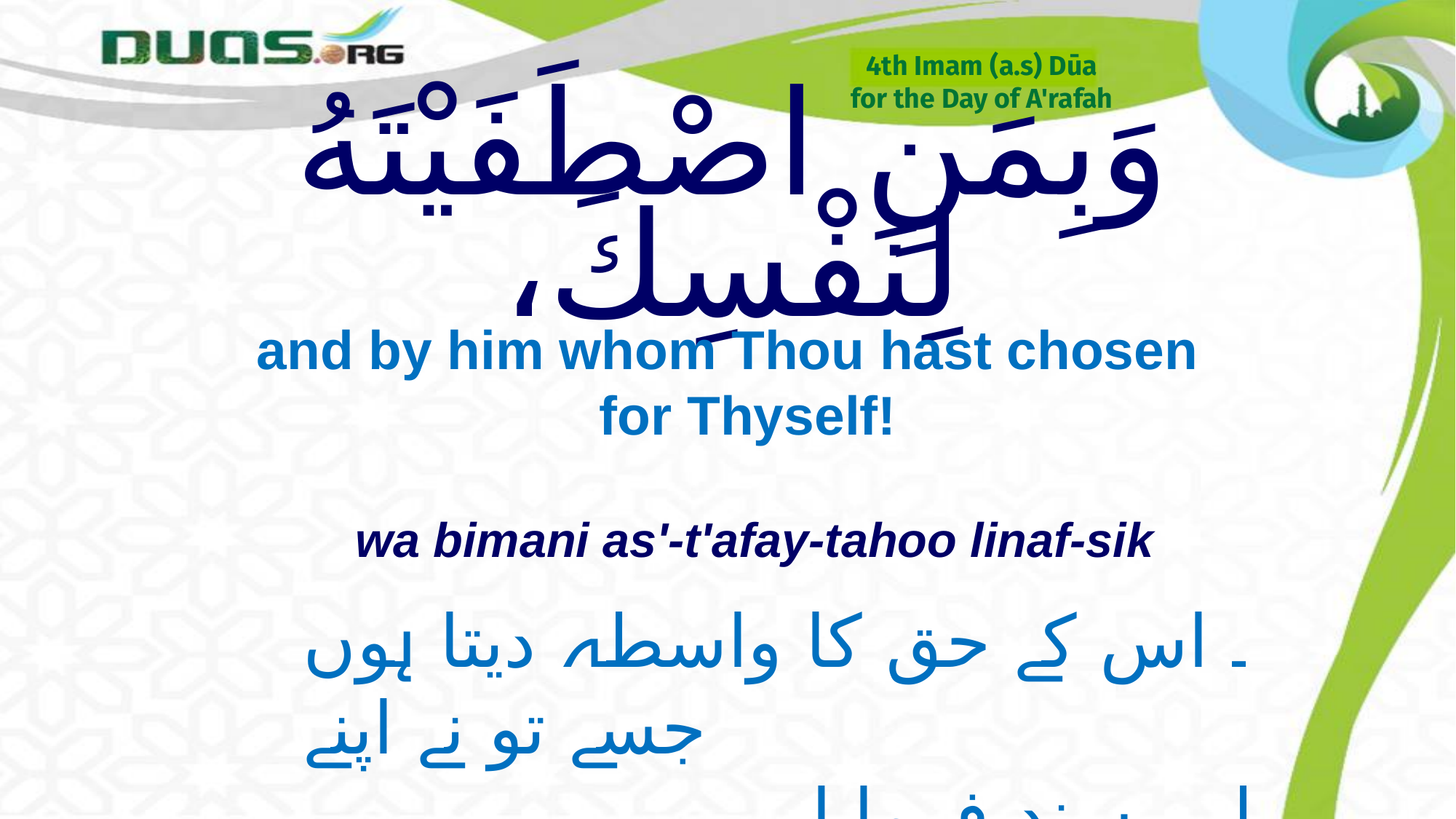

4th Imam (a.s) Dūa
for the Day of A'rafah
# وَبِمَنِ اصْطَفَيْتَهُ لِنَفْسِكَ،
and by him whom Thou hast chosen for Thyself!
wa bimani as'-t'afay-tahoo linaf-sik
۔ اس کے حق کا واسطہ دیتا ہوں جسے تو نے اپنے
                      لیے پسند فرمایا